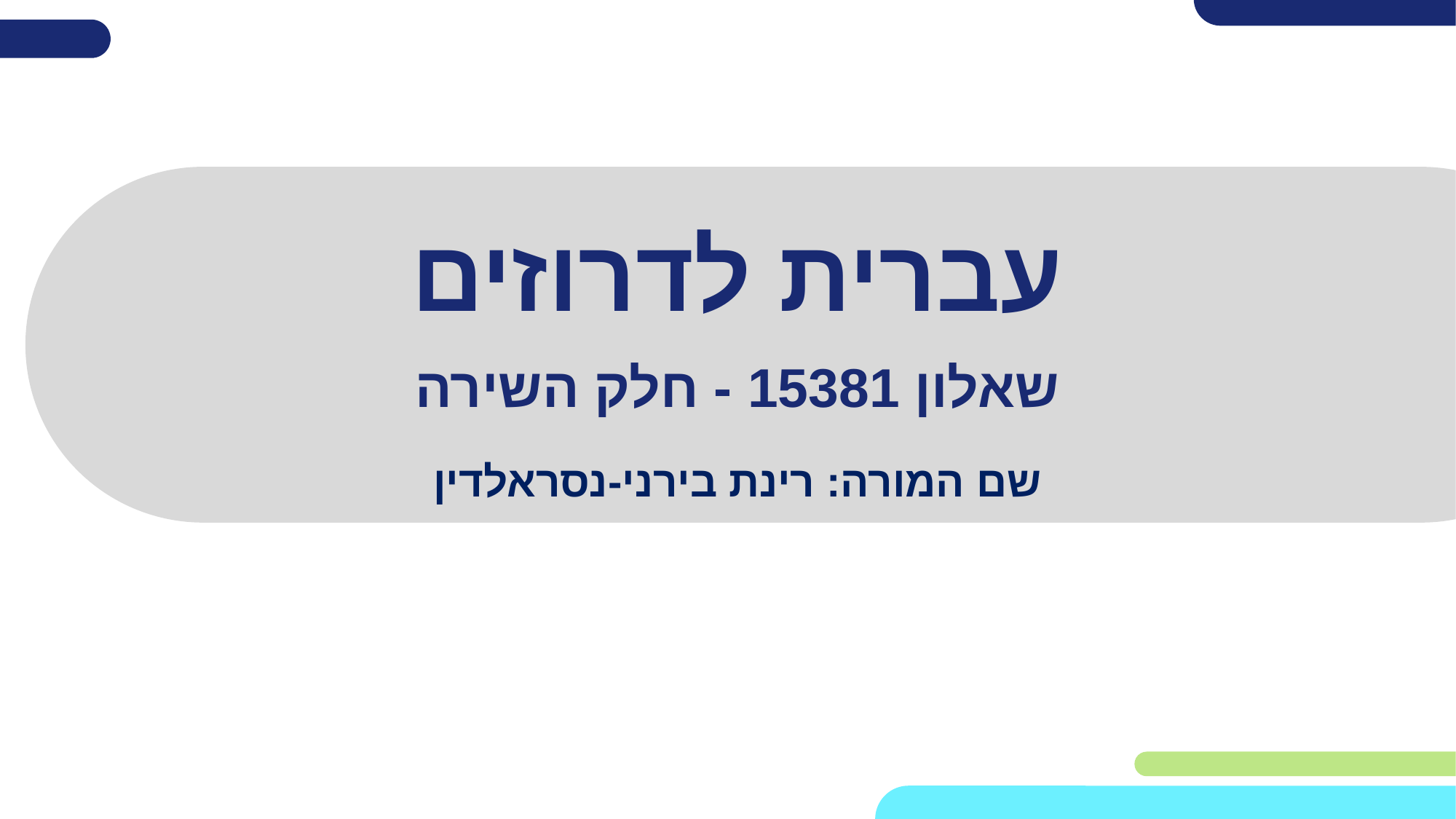

# עברית לדרוזים

שאלון 15381 - חלק השירה
שם המורה: רינת בירני-נסראלדין